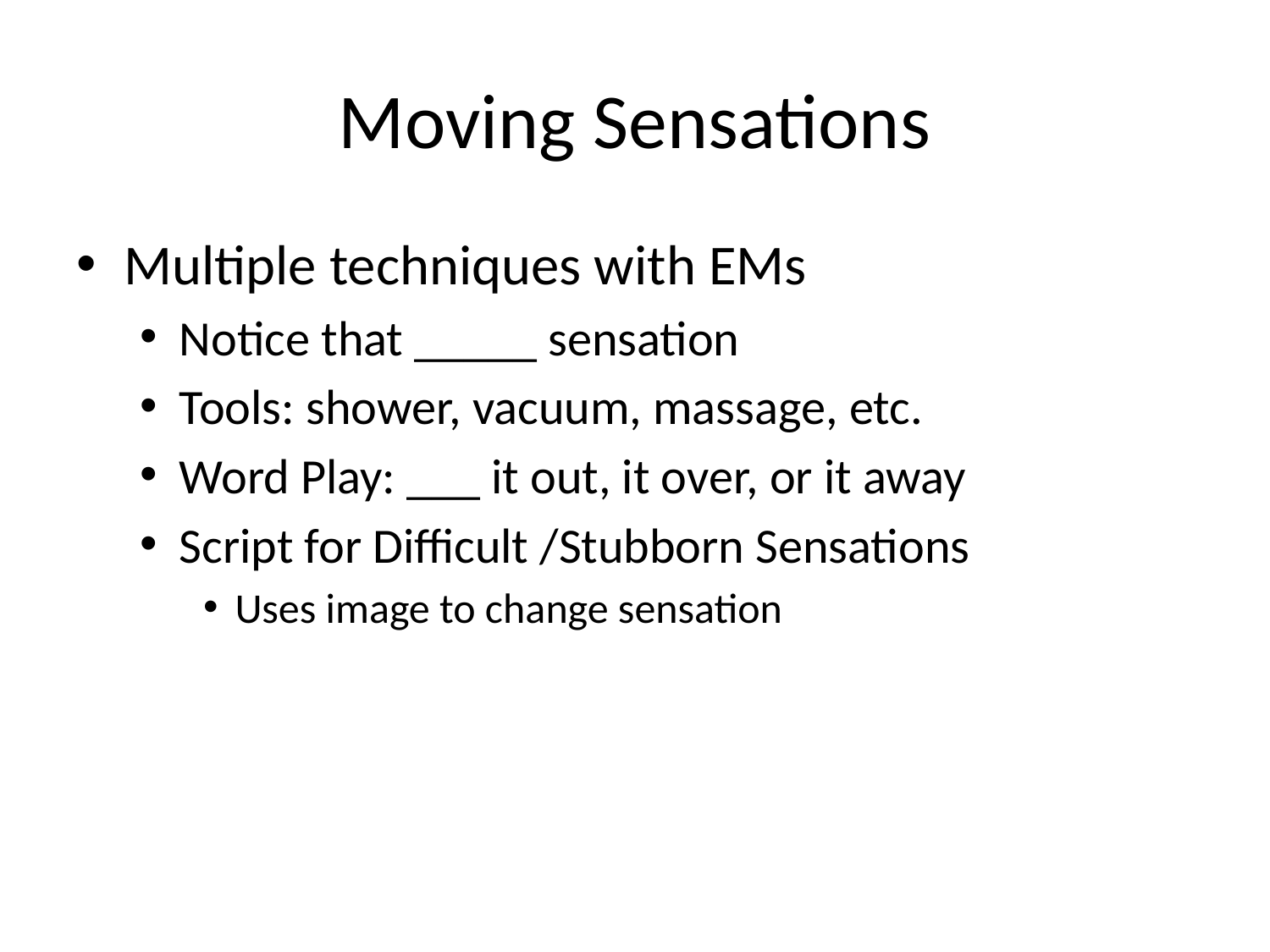

# Moving Sensations
Multiple techniques with EMs
Notice that _____ sensation
Tools: shower, vacuum, massage, etc.
Word Play: ___ it out, it over, or it away
Script for Difficult /Stubborn Sensations
Uses image to change sensation